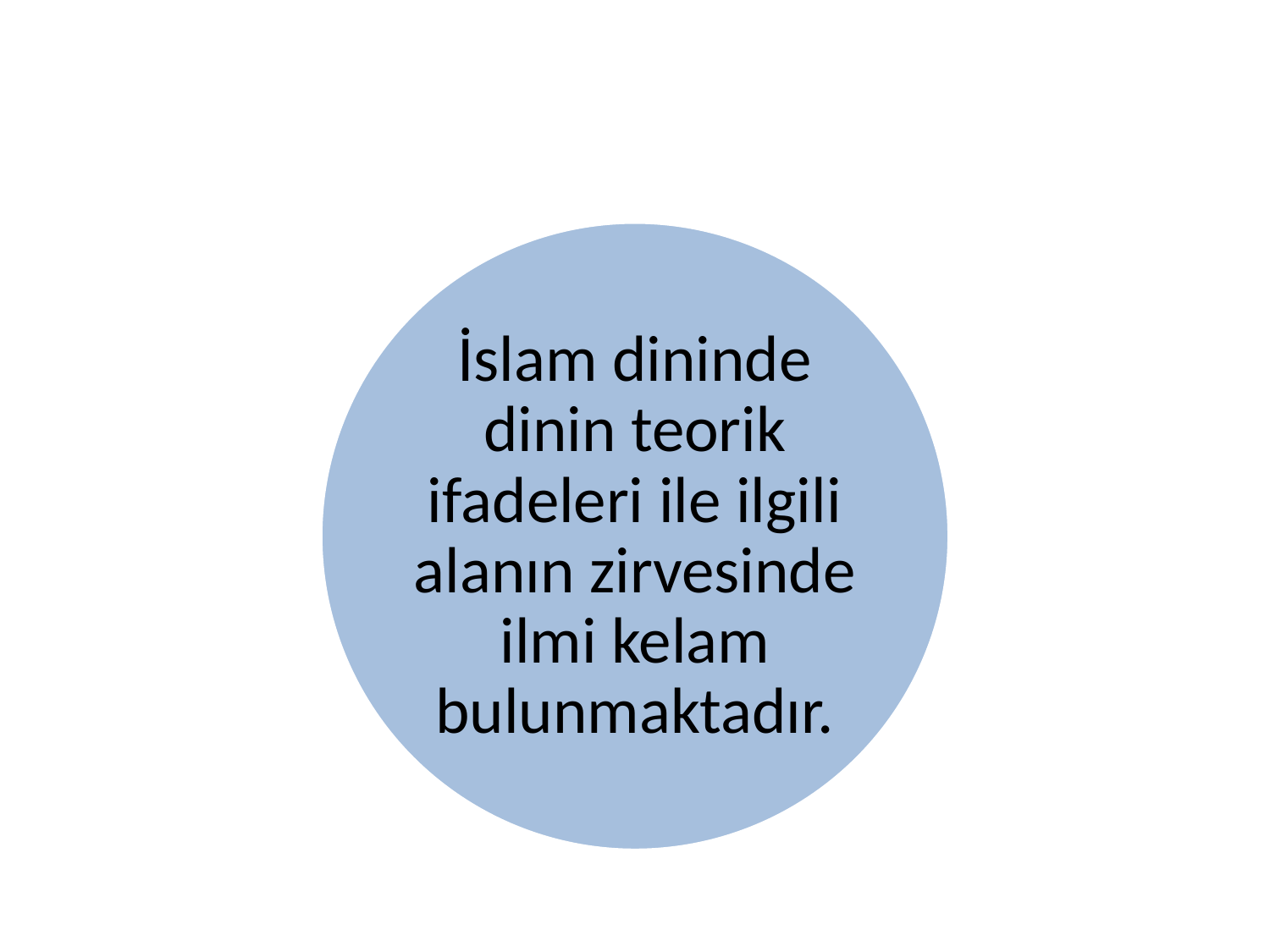

#
İslam dininde dinin teorik ifadeleri ile ilgili alanın zirvesinde ilmi kelam bulunmaktadır.